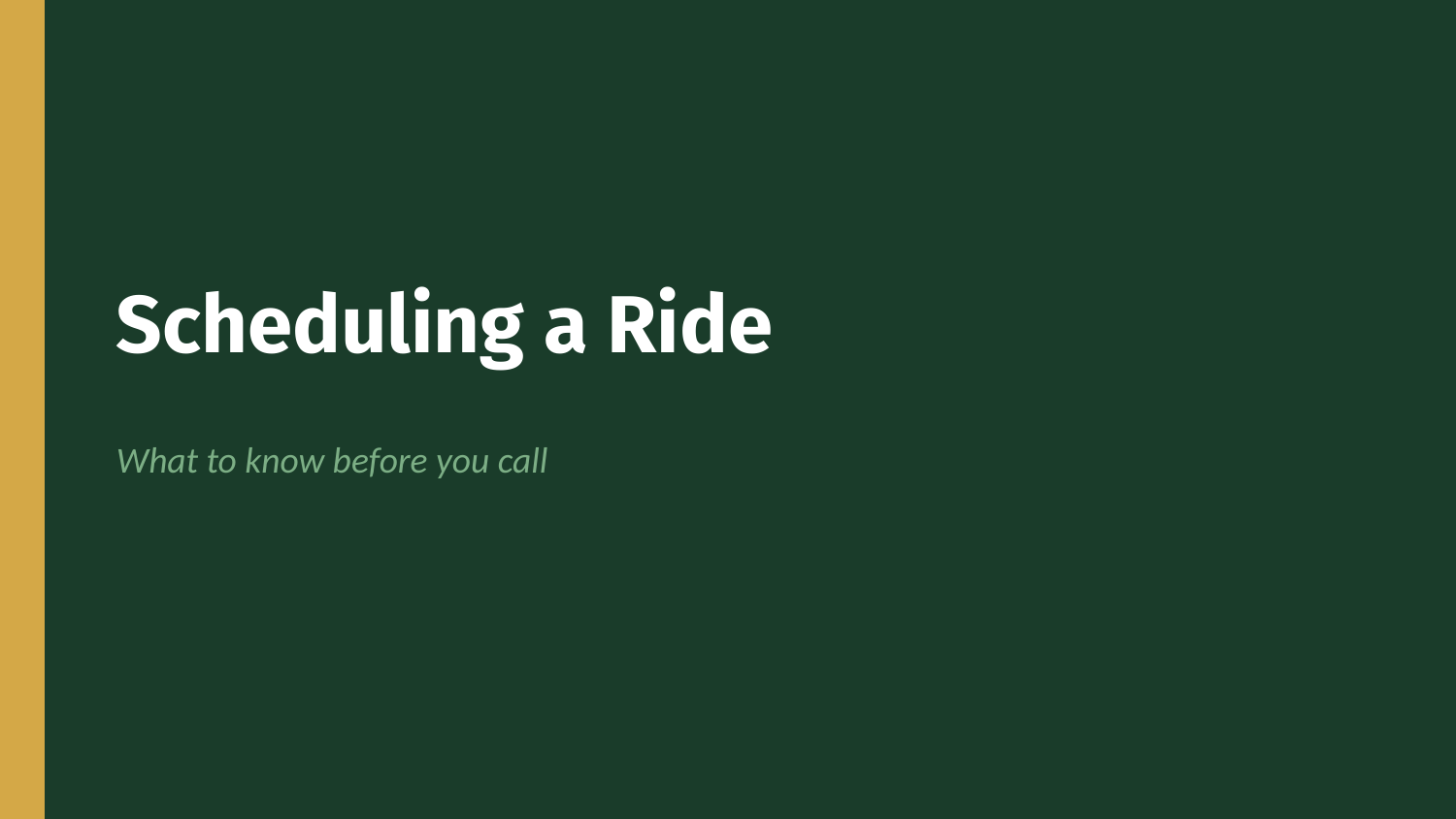

Scheduling a Ride
What to know before you call